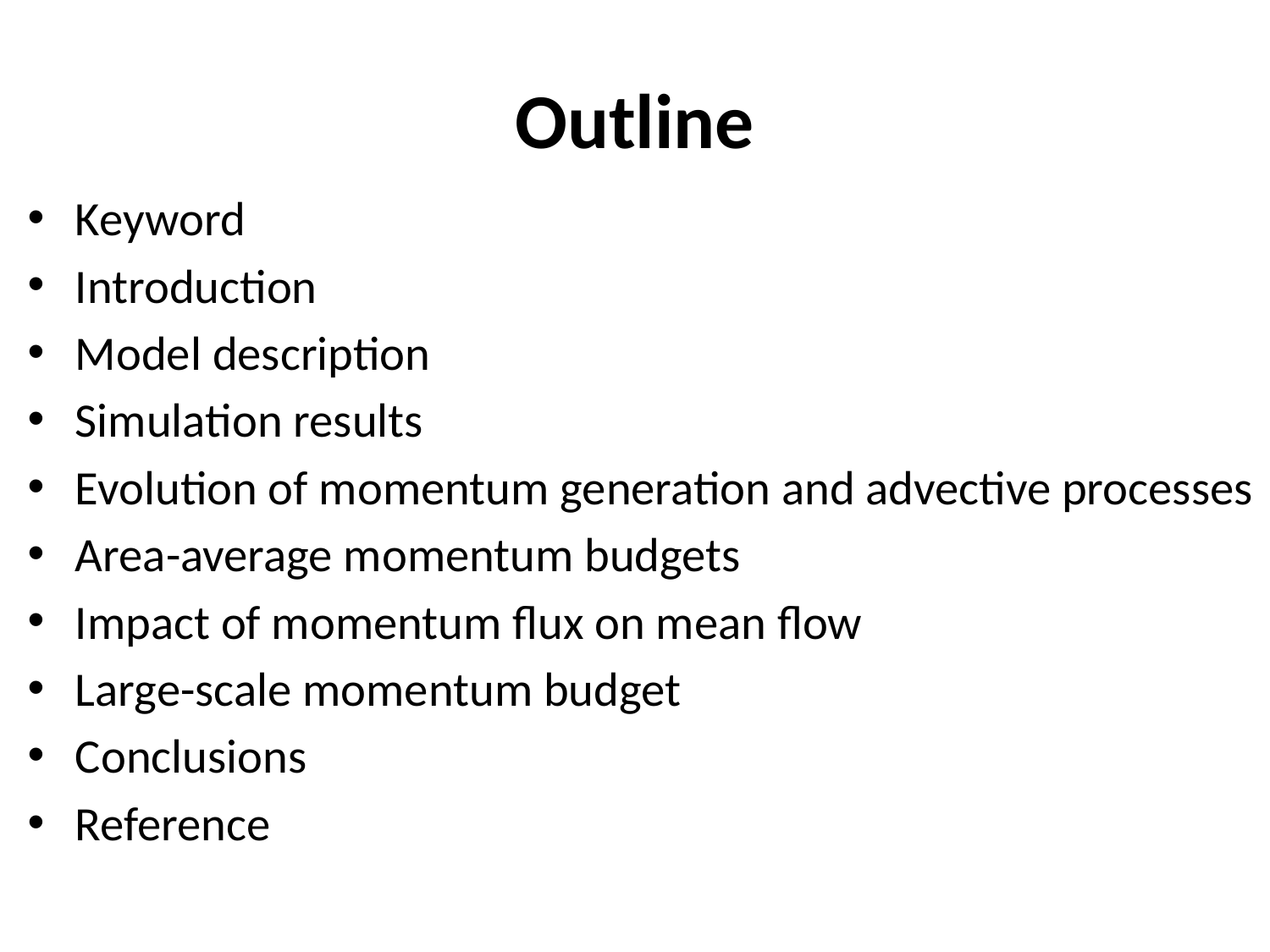

# Outline
Keyword
Introduction
Model description
Simulation results
Evolution of momentum generation and advective processes
Area-average momentum budgets
Impact of momentum flux on mean flow
Large-scale momentum budget
Conclusions
Reference